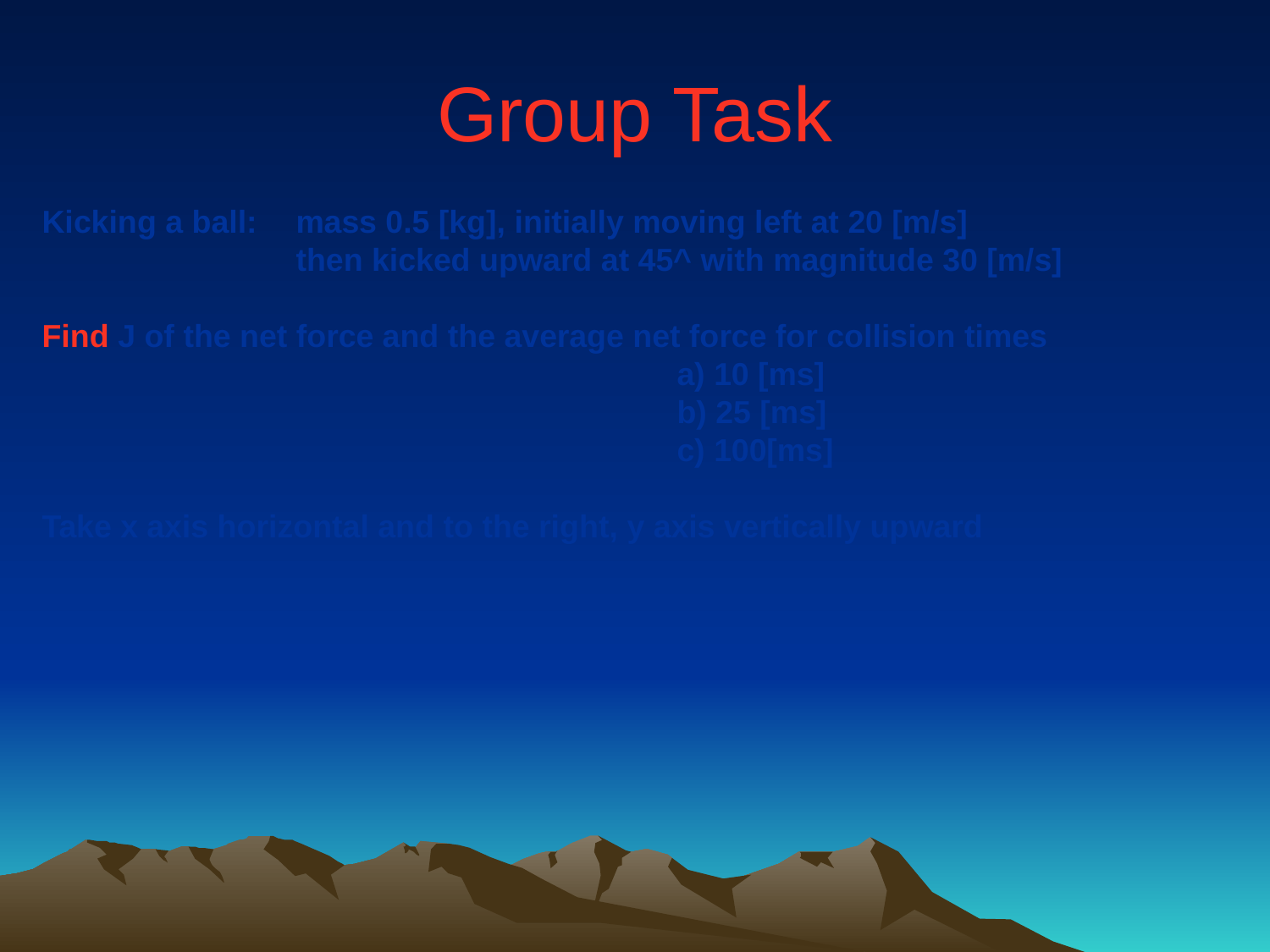

# Group Task
Kicking a ball:	mass 0.5 [kg], initially moving left at 20 [m/s]
		then kicked upward at 45^ with magnitude 30 [m/s]

Find J of the net force and the average net force for collision times
					a) 10 [ms]
					b) 25 [ms]
					c) 100[ms]

Take x axis horizontal and to the right, y axis vertically upward